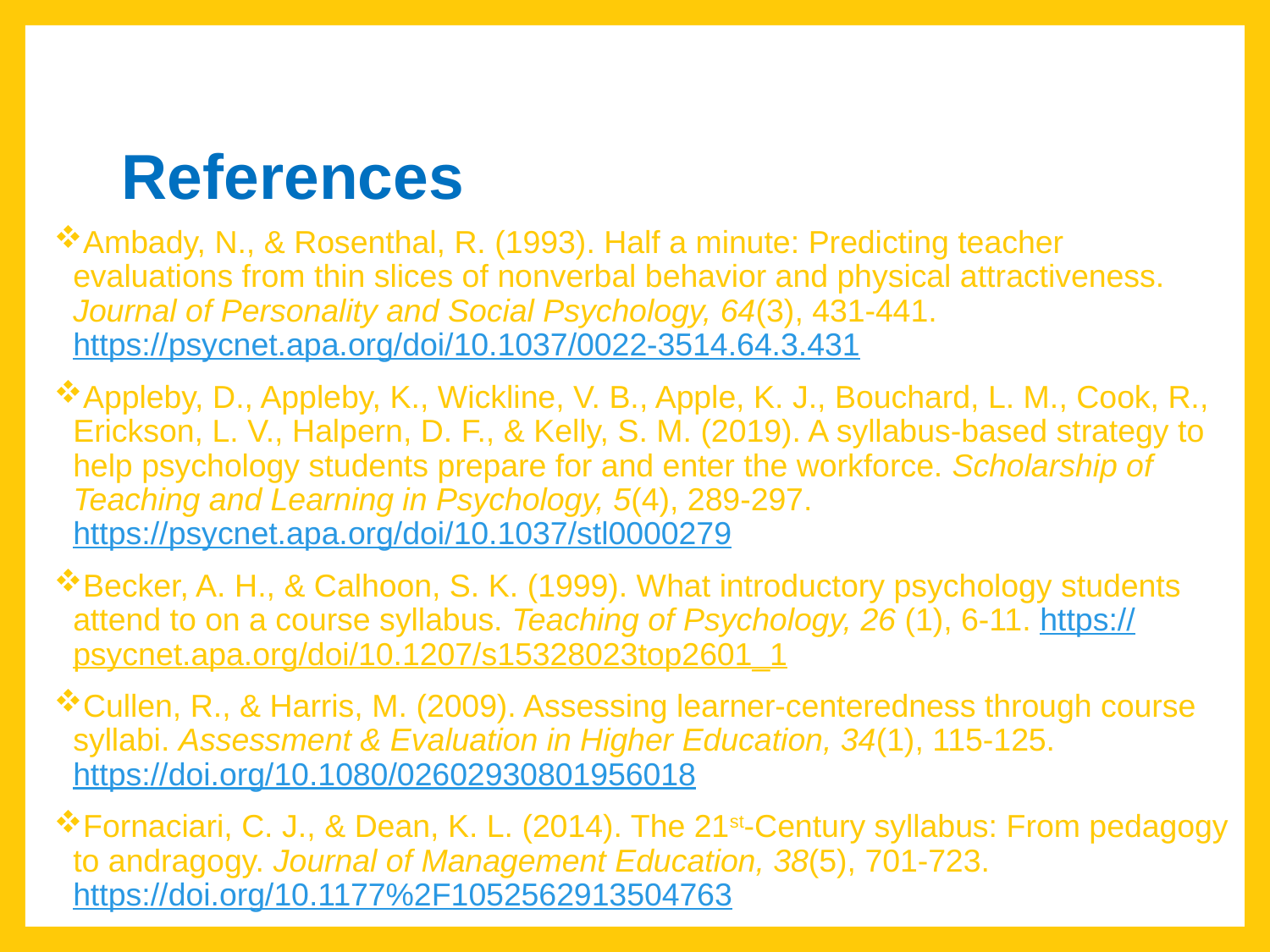

# References
Ambady, N., & Rosenthal, R. (1993). Half a minute: Predicting teacher evaluations from thin slices of nonverbal behavior and physical attractiveness. Journal of Personality and Social Psychology, 64(3), 431-441. https://psycnet.apa.org/doi/10.1037/0022-3514.64.3.431
Appleby, D., Appleby, K., Wickline, V. B., Apple, K. J., Bouchard, L. M., Cook, R., Erickson, L. V., Halpern, D. F., & Kelly, S. M. (2019). A syllabus-based strategy to help psychology students prepare for and enter the workforce. Scholarship of Teaching and Learning in Psychology, 5(4), 289-297. https://psycnet.apa.org/doi/10.1037/stl0000279
Becker, A. H., & Calhoon, S. K. (1999). What introductory psychology students attend to on a course syllabus. Teaching of Psychology, 26 (1), 6-11. https://psycnet.apa.org/doi/10.1207/s15328023top2601_1
Cullen, R., & Harris, M. (2009). Assessing learner-centeredness through course syllabi. Assessment & Evaluation in Higher Education, 34(1), 115-125. https://doi.org/10.1080/02602930801956018
Fornaciari, C. J., & Dean, K. L. (2014). The 21st-Century syllabus: From pedagogy to andragogy. Journal of Management Education, 38(5), 701-723. https://doi.org/10.1177%2F1052562913504763